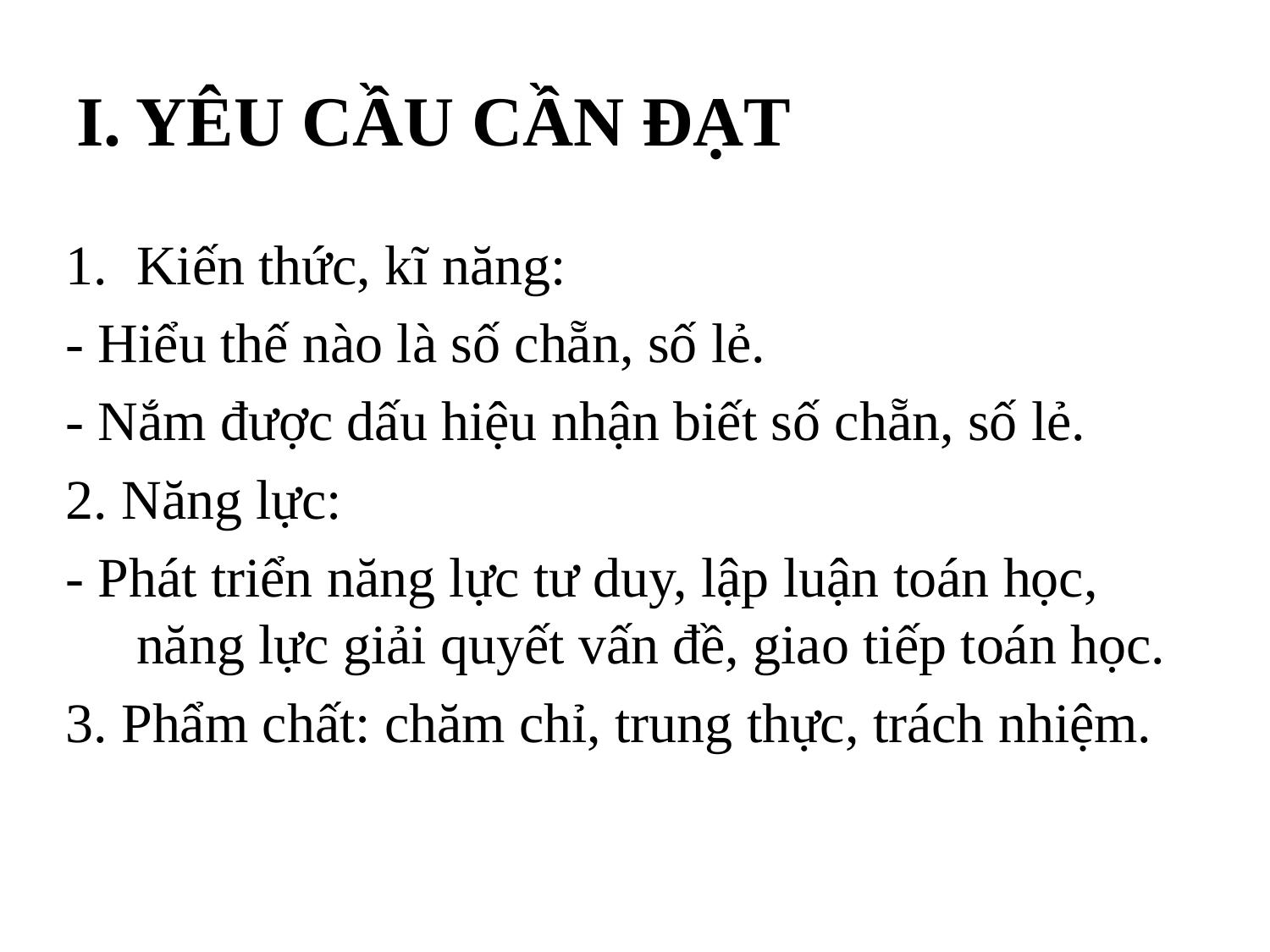

# I. YÊU CẦU CẦN ĐẠT
Kiến thức, kĩ năng:
- Hiểu thế nào là số chẵn, số lẻ.
- Nắm được dấu hiệu nhận biết số chẵn, số lẻ.
2. Năng lực:
- Phát triển năng lực tư duy, lập luận toán học, năng lực giải quyết vấn đề, giao tiếp toán học.
3. Phẩm chất: chăm chỉ, trung thực, trách nhiệm.